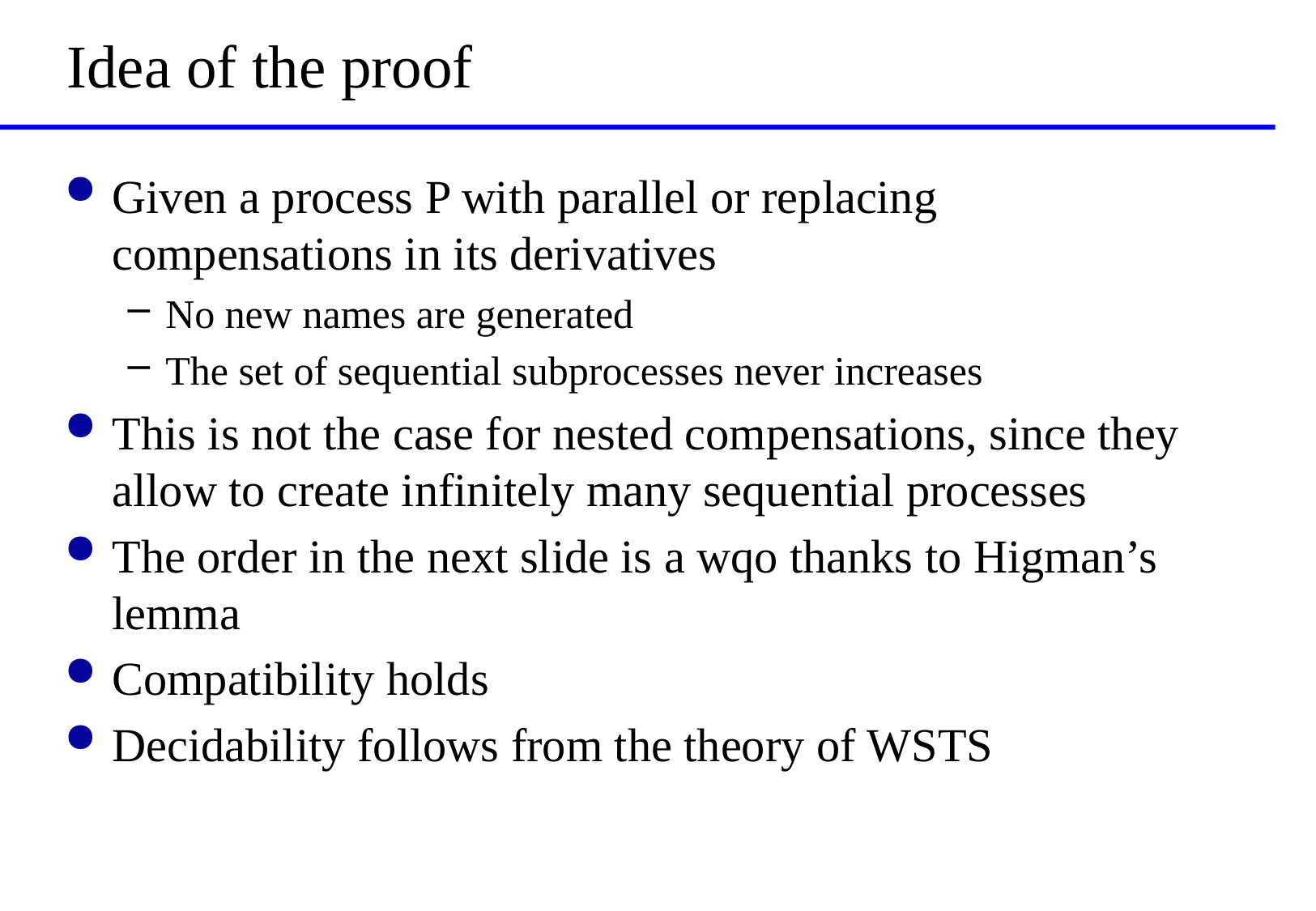

# Idea of the proof
Given a process P with parallel or replacing compensations in its derivatives
No new names are generated
The set of sequential subprocesses never increases
This is not the case for nested compensations, since they allow to create infinitely many sequential processes
The order in the next slide is a wqo thanks to Higman’s lemma
Compatibility holds
Decidability follows from the theory of WSTS